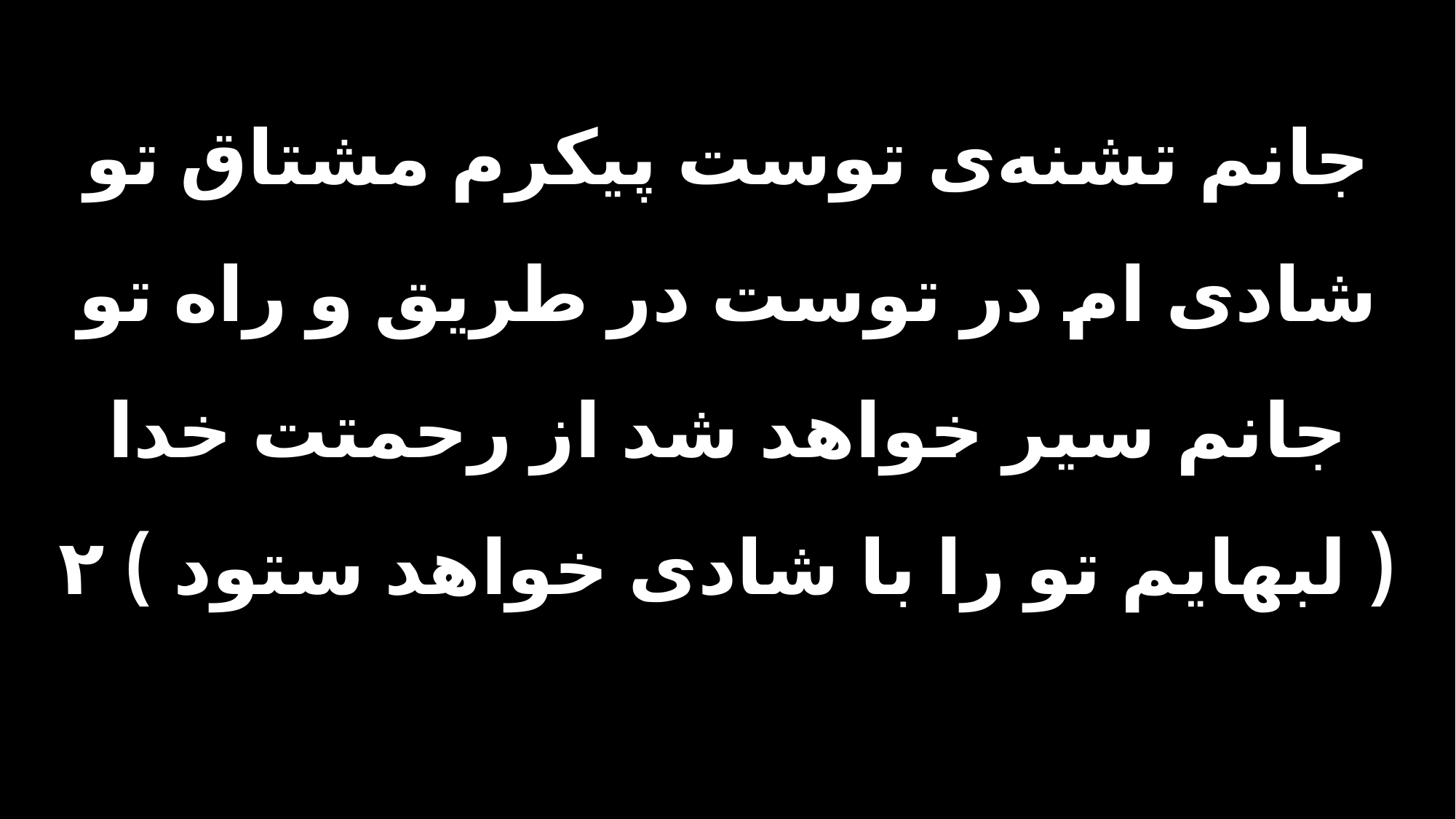

جانم تشنه‌ی توست پیکرم مشتاق تو
شادی ام در توست در طریق و راه تو
جانم سیر خواهد شد از رحمتت خدا
( لبهایم تو را با شادی خواهد ستود ) ۲